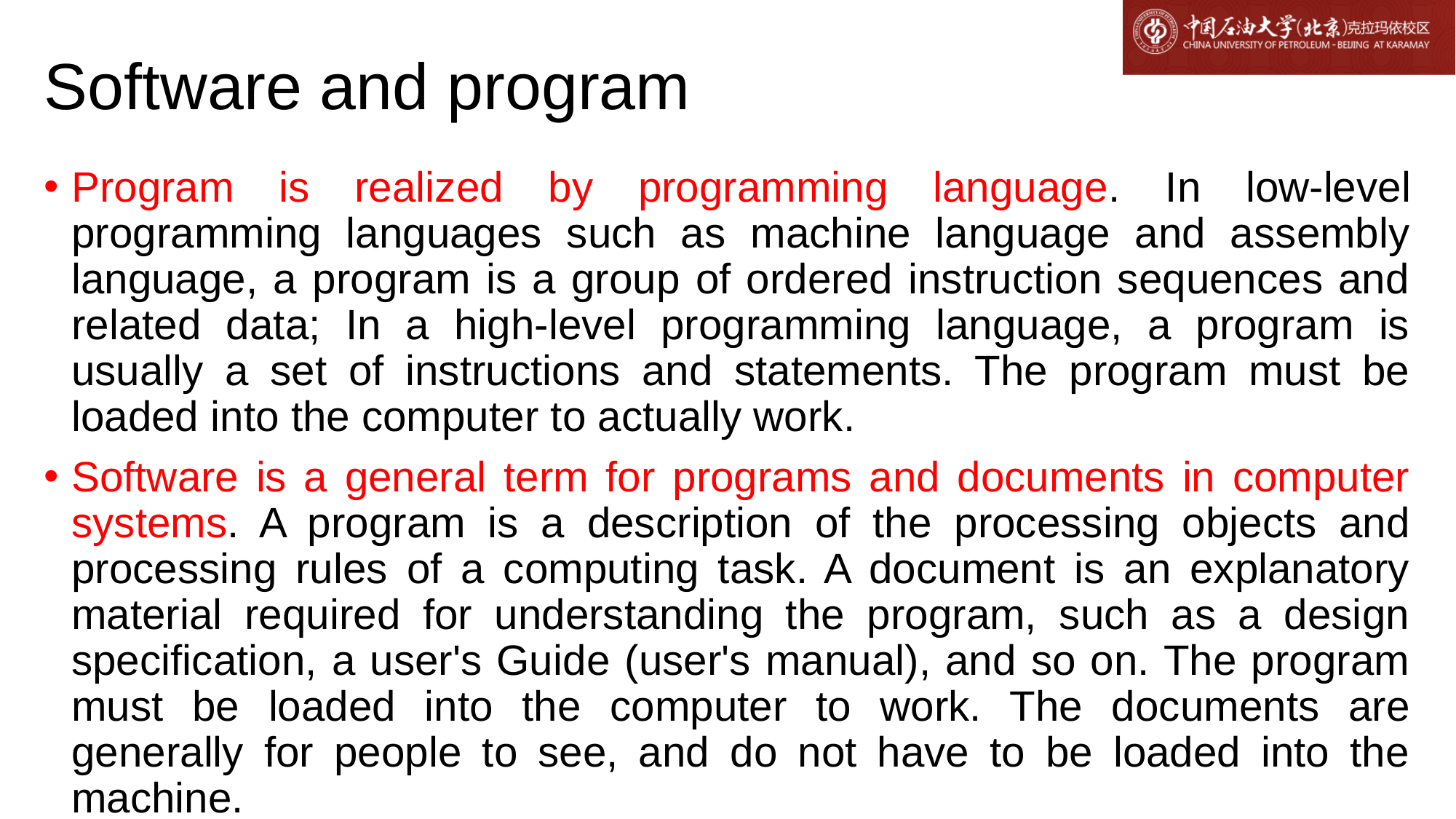

# Software and program
Program is realized by programming language. In low-level programming languages such as machine language and assembly language, a program is a group of ordered instruction sequences and related data; In a high-level programming language, a program is usually a set of instructions and statements. The program must be loaded into the computer to actually work.
Software is a general term for programs and documents in computer systems. A program is a description of the processing objects and processing rules of a computing task. A document is an explanatory material required for understanding the program, such as a design specification, a user's Guide (user's manual), and so on. The program must be loaded into the computer to work. The documents are generally for people to see, and do not have to be loaded into the machine.